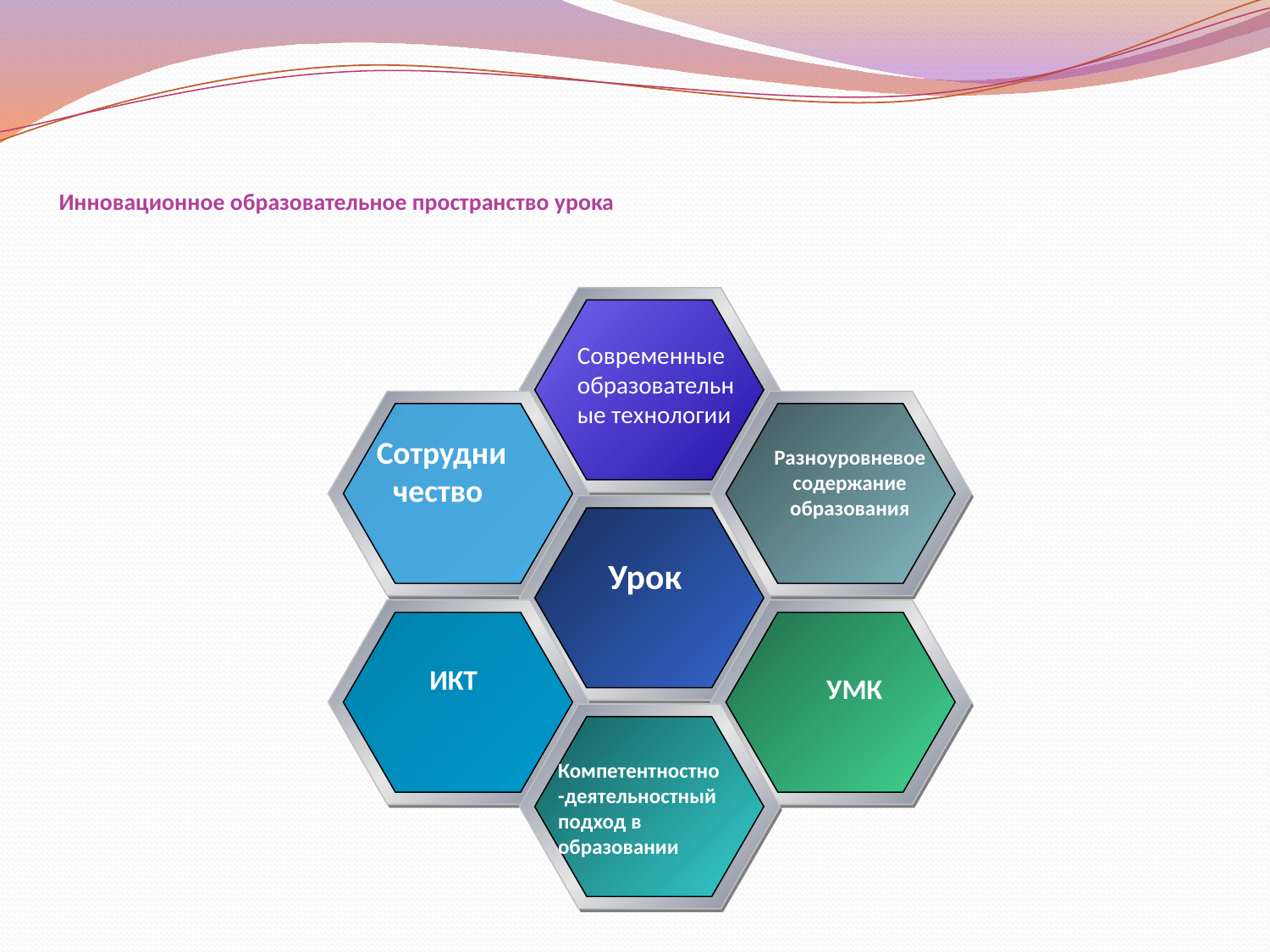

# Инновационное образовательное пространство урока

Современные образовательные технологии

Разноуровневое содержание образования

Урок

ИКТ

УМК

Компетентностно-деятельностный подход в образовании
Сотрудничество